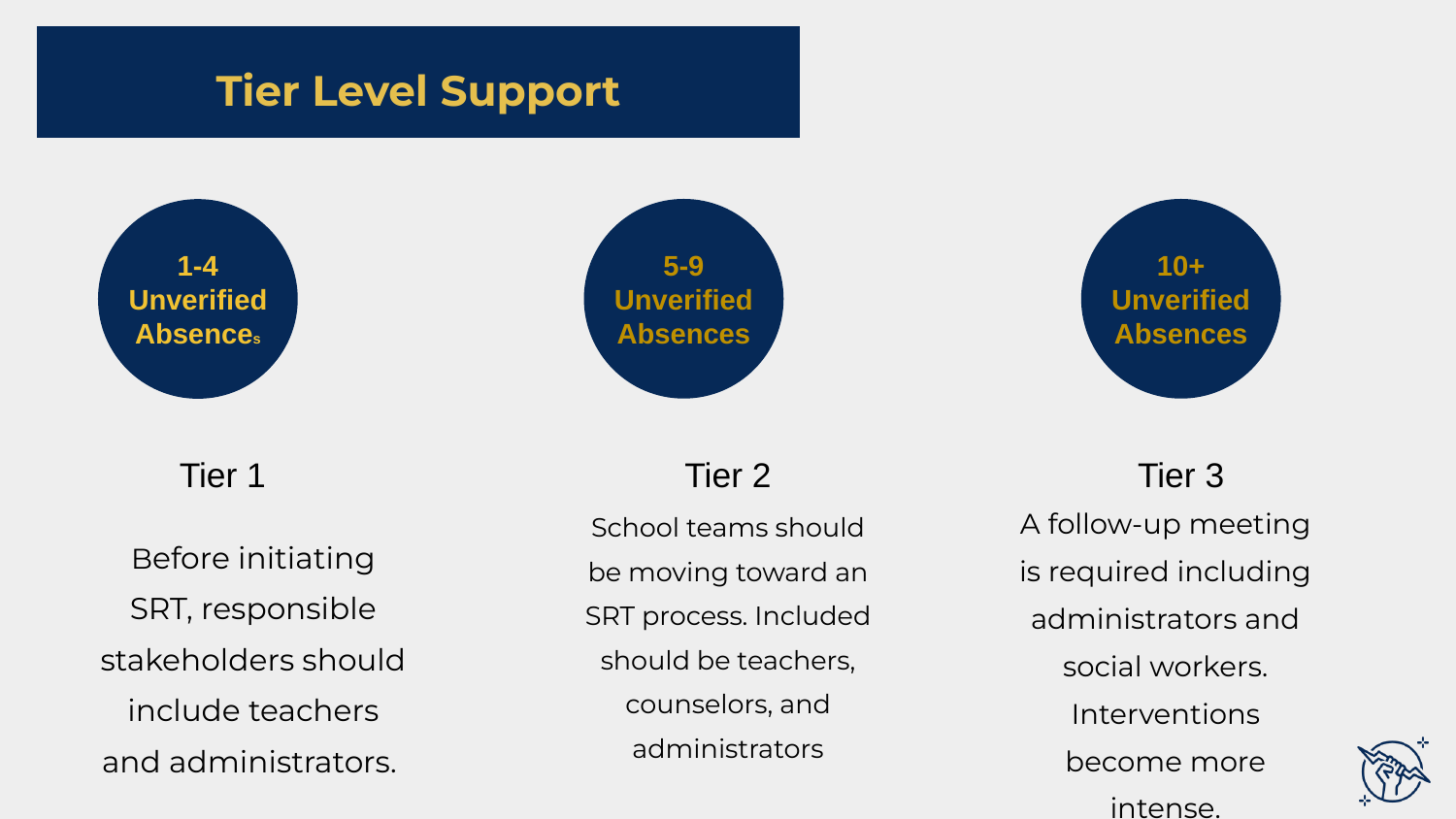

Tier Level Support
5-9 Unverified Absences
10+ Unverified Absences
1-4 Unverified Absences
Tier 1
Tier 3
Tier 2
A follow-up meeting is required including administrators and social workers. Interventions become more intense.
School teams should be moving toward an SRT process. Included should be teachers, counselors, and administrators
Before initiating SRT, responsible stakeholders should include teachers and administrators.